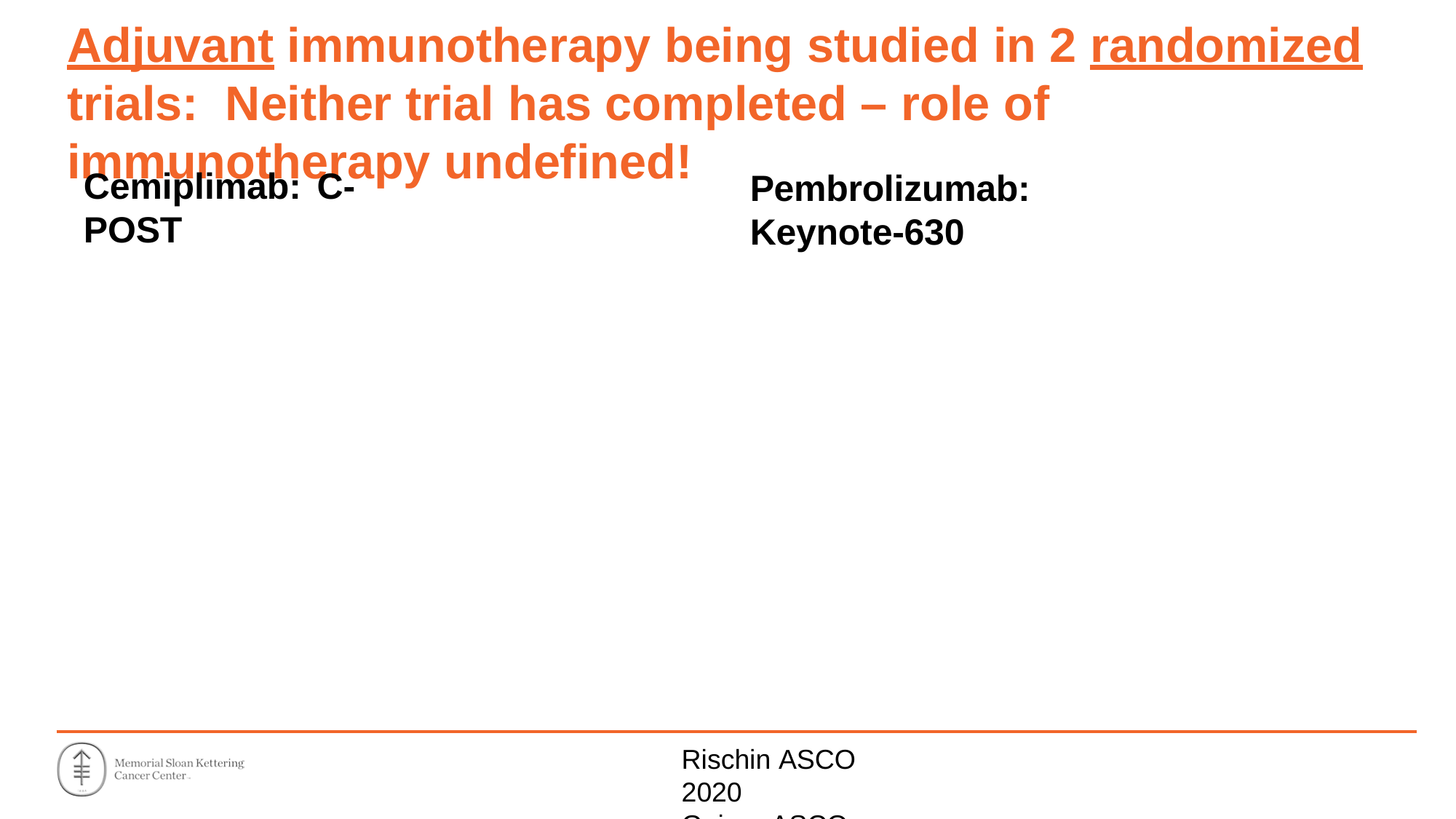

# Adjuvant immunotherapy being studied in 2 randomized trials:  Neither trial has completed – role of immunotherapy undefined!
Cemiplimab: C-POST
Pembrolizumab:	Keynote-630
Rischin ASCO 2020
Geiger ASCO 2018